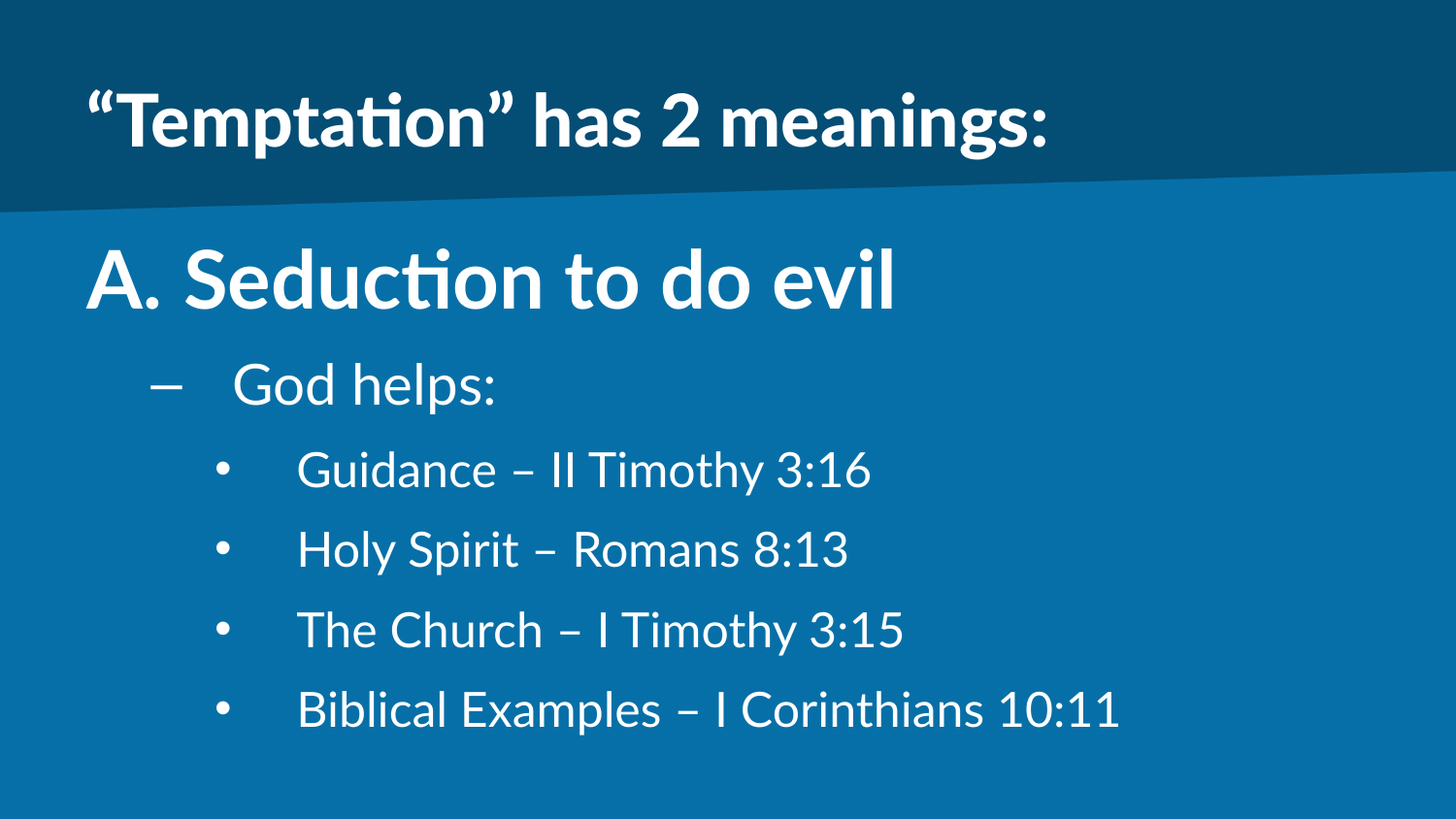

# “Temptation” has 2 meanings:
Seduction to do evil
God helps:
Guidance – II Timothy 3:16
Holy Spirit – Romans 8:13
The Church – I Timothy 3:15
Biblical Examples – I Corinthians 10:11